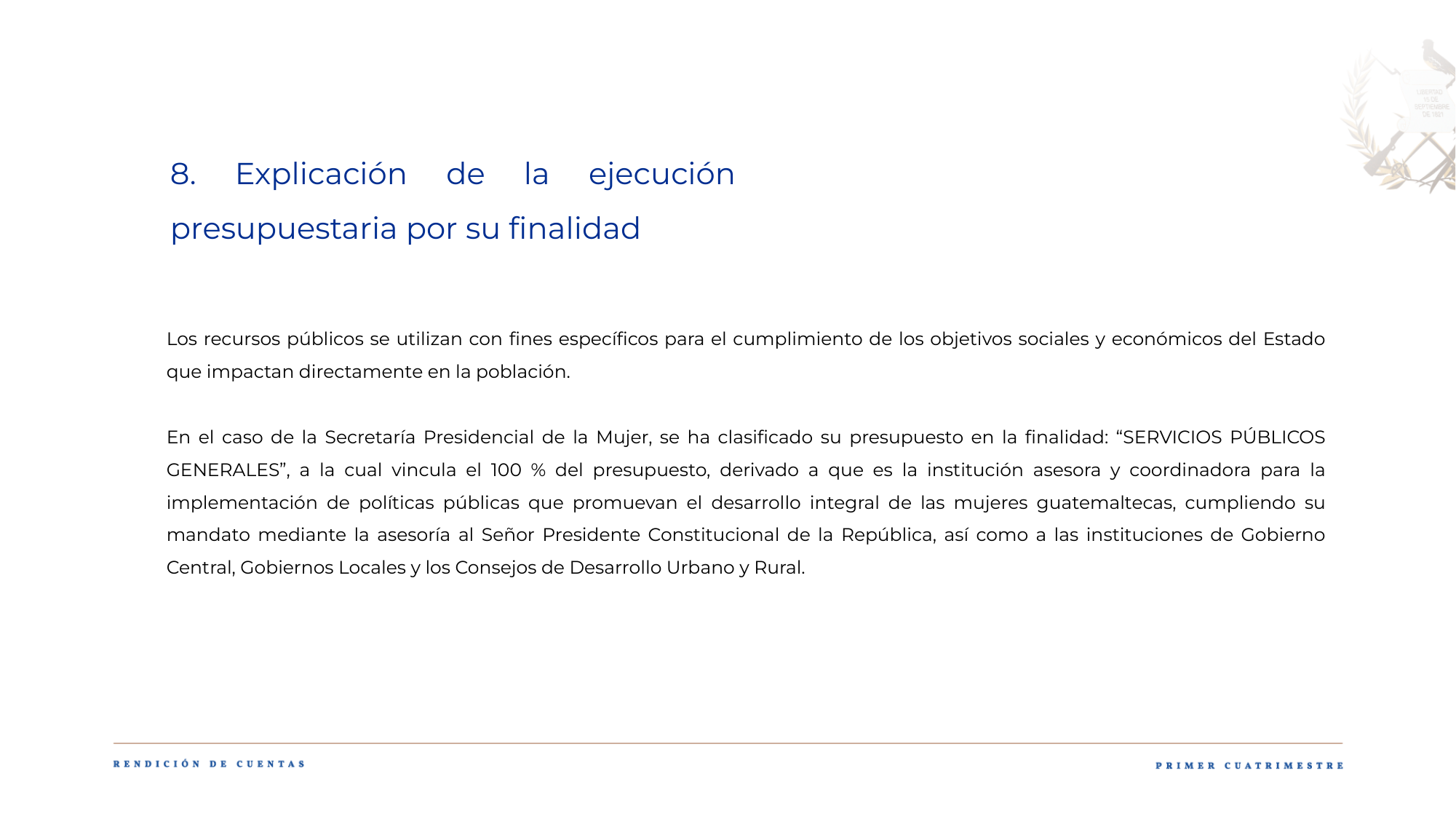

8. Explicación de la ejecución presupuestaria por su finalidad
Los recursos públicos se utilizan con fines específicos para el cumplimiento de los objetivos sociales y económicos del Estado que impactan directamente en la población.

En el caso de la Secretaría Presidencial de la Mujer, se ha clasificado su presupuesto en la finalidad: “SERVICIOS PÚBLICOS GENERALES”, a la cual vincula el 100 % del presupuesto, derivado a que es la institución asesora y coordinadora para la implementación de políticas públicas que promuevan el desarrollo integral de las mujeres guatemaltecas, cumpliendo su mandato mediante la asesoría al Señor Presidente Constitucional de la República, así como a las instituciones de Gobierno Central, Gobiernos Locales y los Consejos de Desarrollo Urbano y Rural.